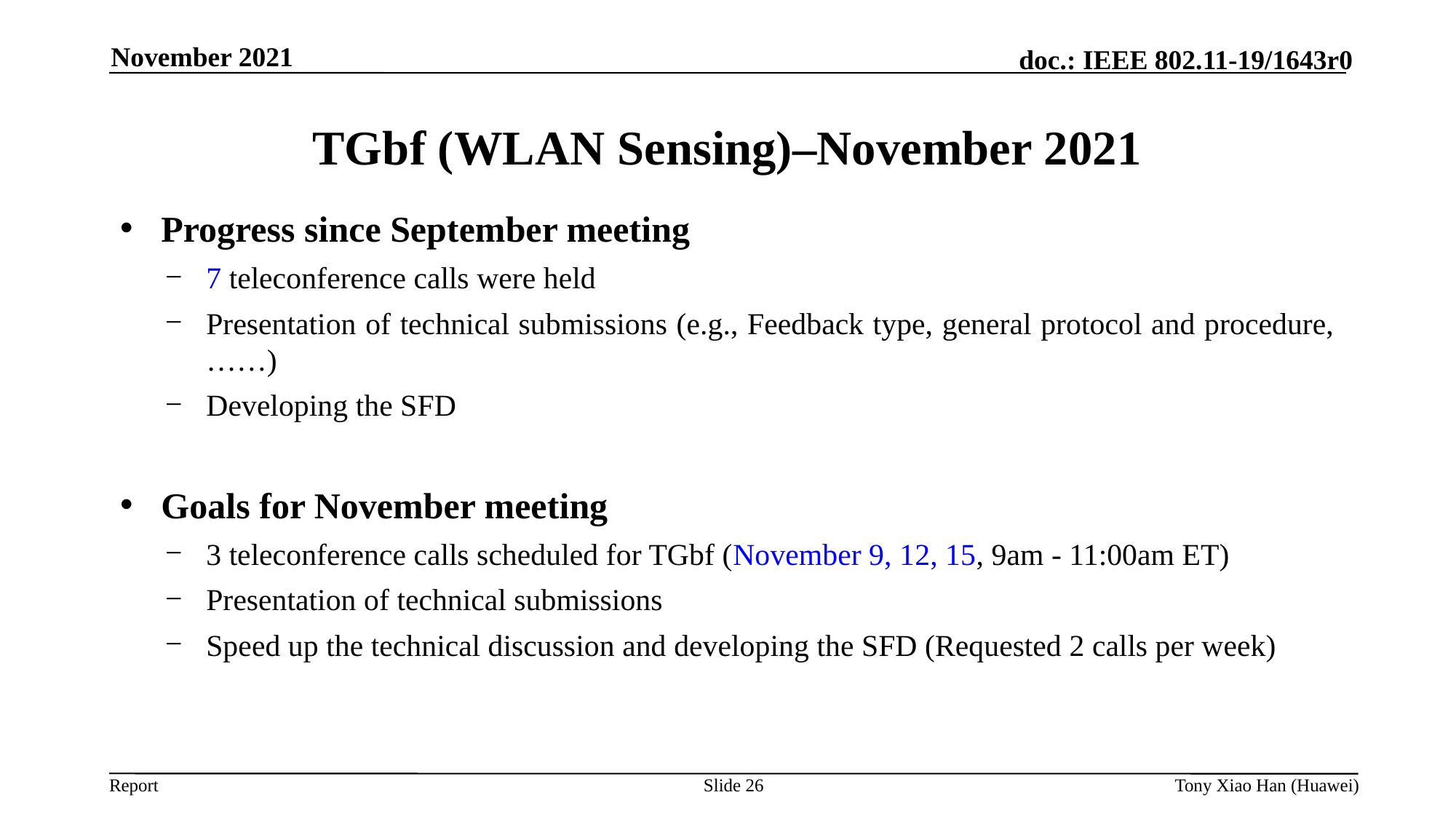

November 2021
# TGbf (WLAN Sensing)–November 2021
Progress since September meeting
7 teleconference calls were held
Presentation of technical submissions (e.g., Feedback type, general protocol and procedure, ……)
Developing the SFD

Goals for November meeting
3 teleconference calls scheduled for TGbf (November 9, 12, 15, 9am - 11:00am ET)
Presentation of technical submissions
Speed up the technical discussion and developing the SFD (Requested 2 calls per week)

Slide 26
Tony Xiao Han (Huawei)